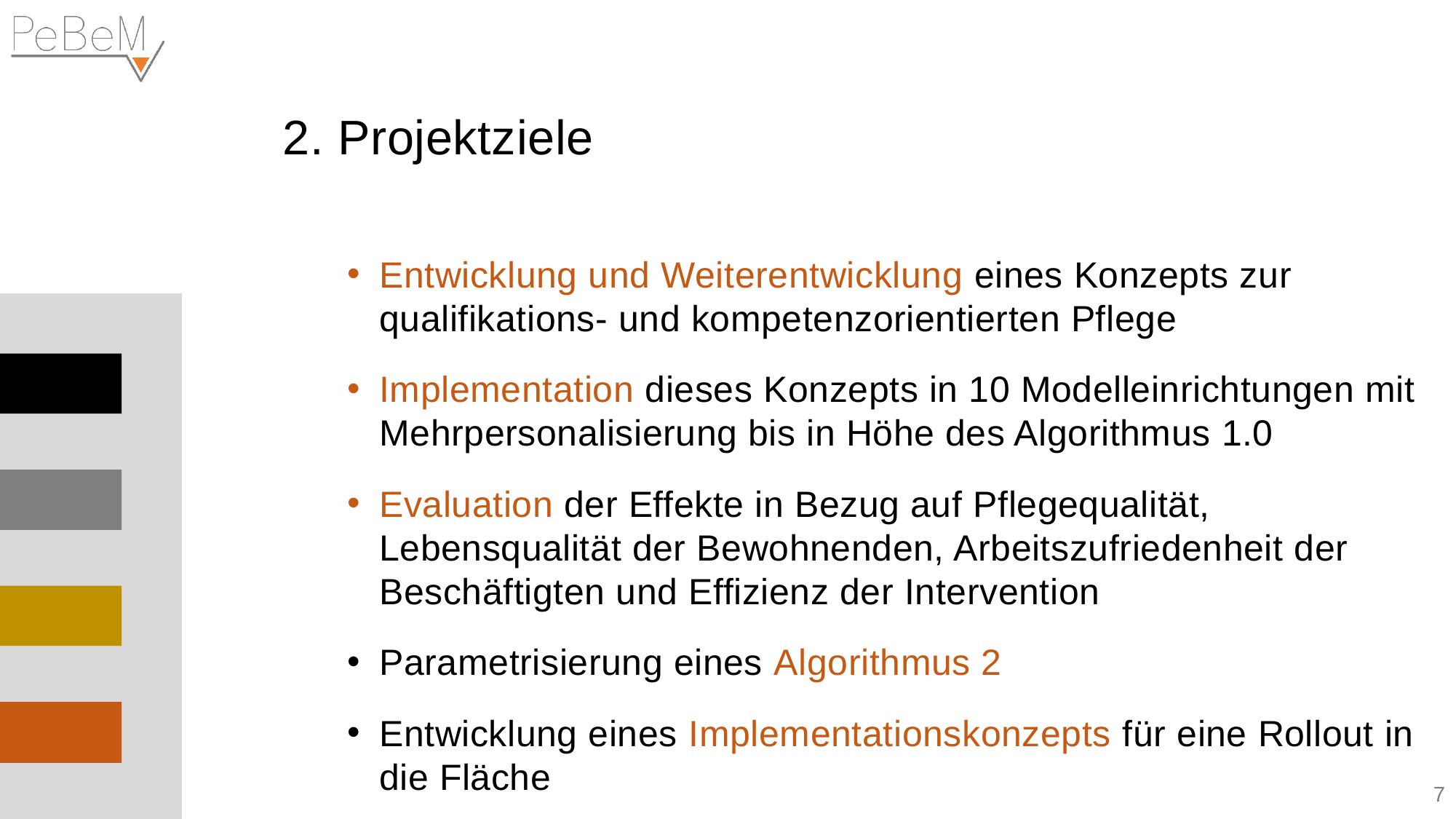

2. Projektziele

Entwicklung und Weiterentwicklung eines Konzepts zur qualifikations- und kompetenzorientierten Pflege
Implementation dieses Konzepts in 10 Modelleinrichtungen mit Mehrpersonalisierung bis in Höhe des Algorithmus 1.0
Evaluation der Effekte in Bezug auf Pflegequalität, Lebensqualität der Bewohnenden, Arbeitszufriedenheit der Beschäftigten und Effizienz der Intervention
Parametrisierung eines Algorithmus 2
Entwicklung eines Implementationskonzepts für eine Rollout in die Fläche